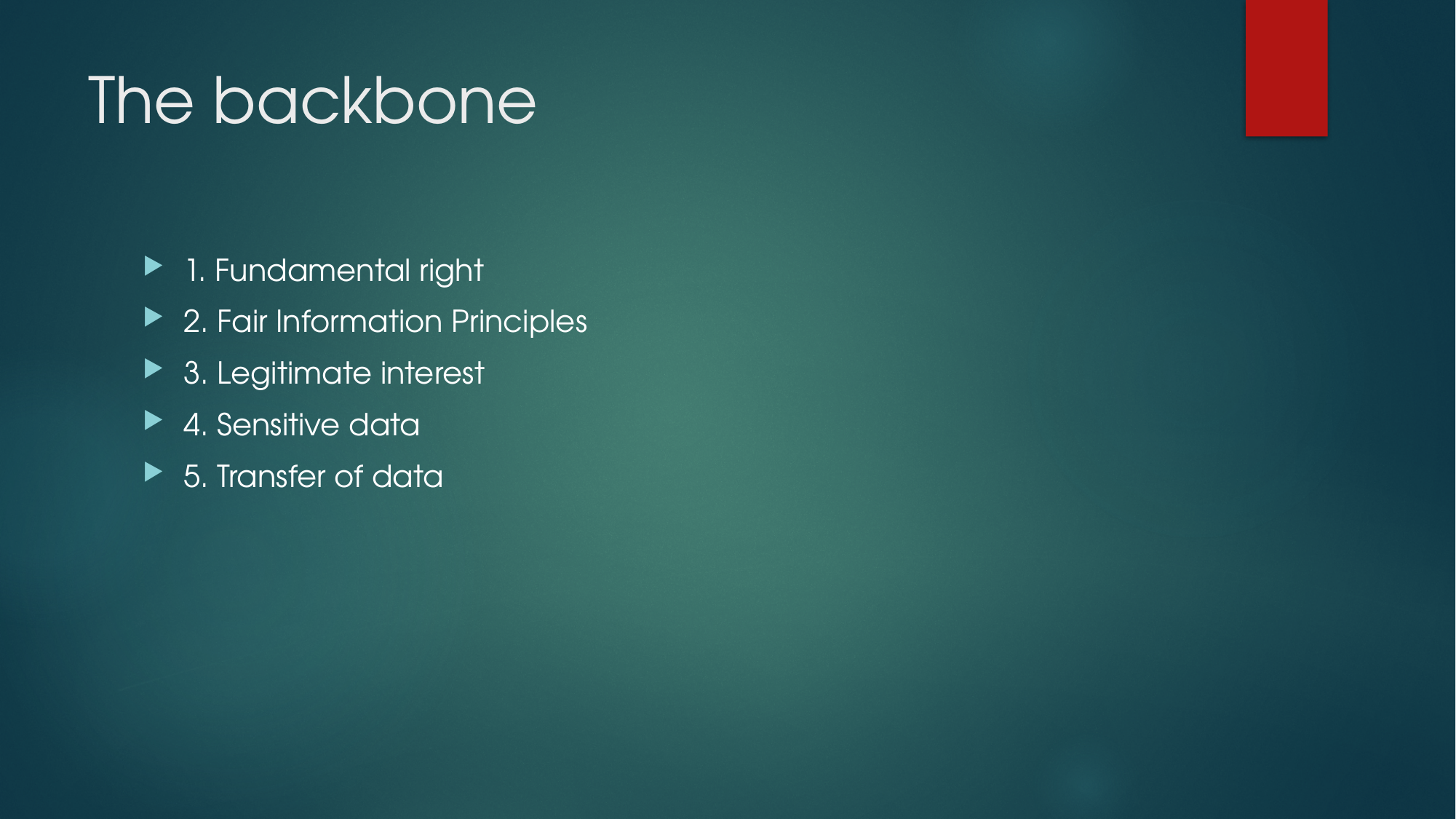

# The backbone
1. Fundamental right
2. Fair Information Principles
3. Legitimate interest
4. Sensitive data
5. Transfer of data